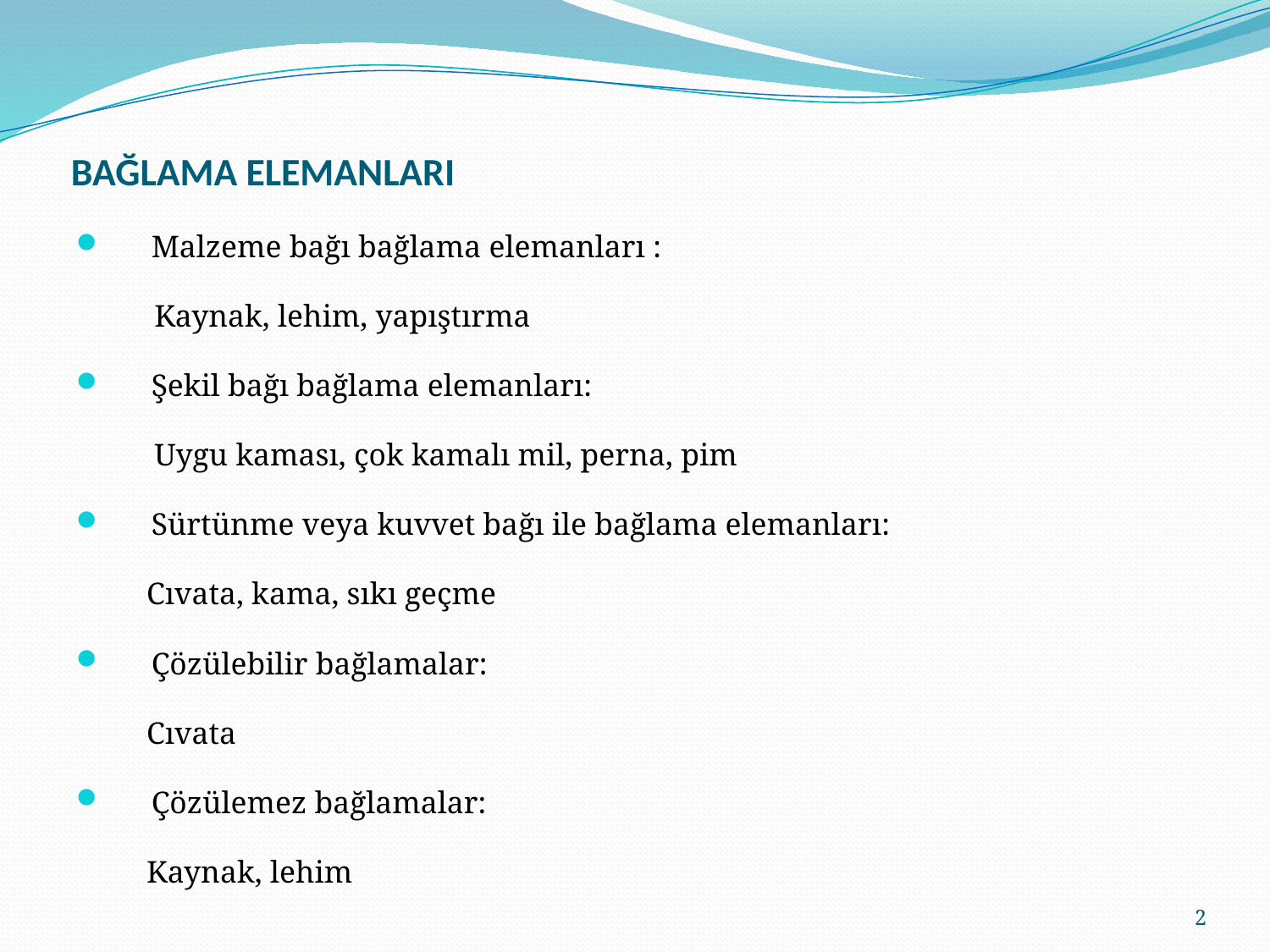

# BAĞLAMA ELEMANLARI
Malzeme bağı bağlama elemanları :

          Kaynak, lehim, yapıştırma

Şekil bağı bağlama elemanları:

          Uygu kaması, çok kamalı mil, perna, pim

Sürtünme veya kuvvet bağı ile bağlama elemanları:

         Cıvata, kama, sıkı geçme

Çözülebilir bağlamalar:

         Cıvata

Çözülemez bağlamalar:

         Kaynak, lehim
2